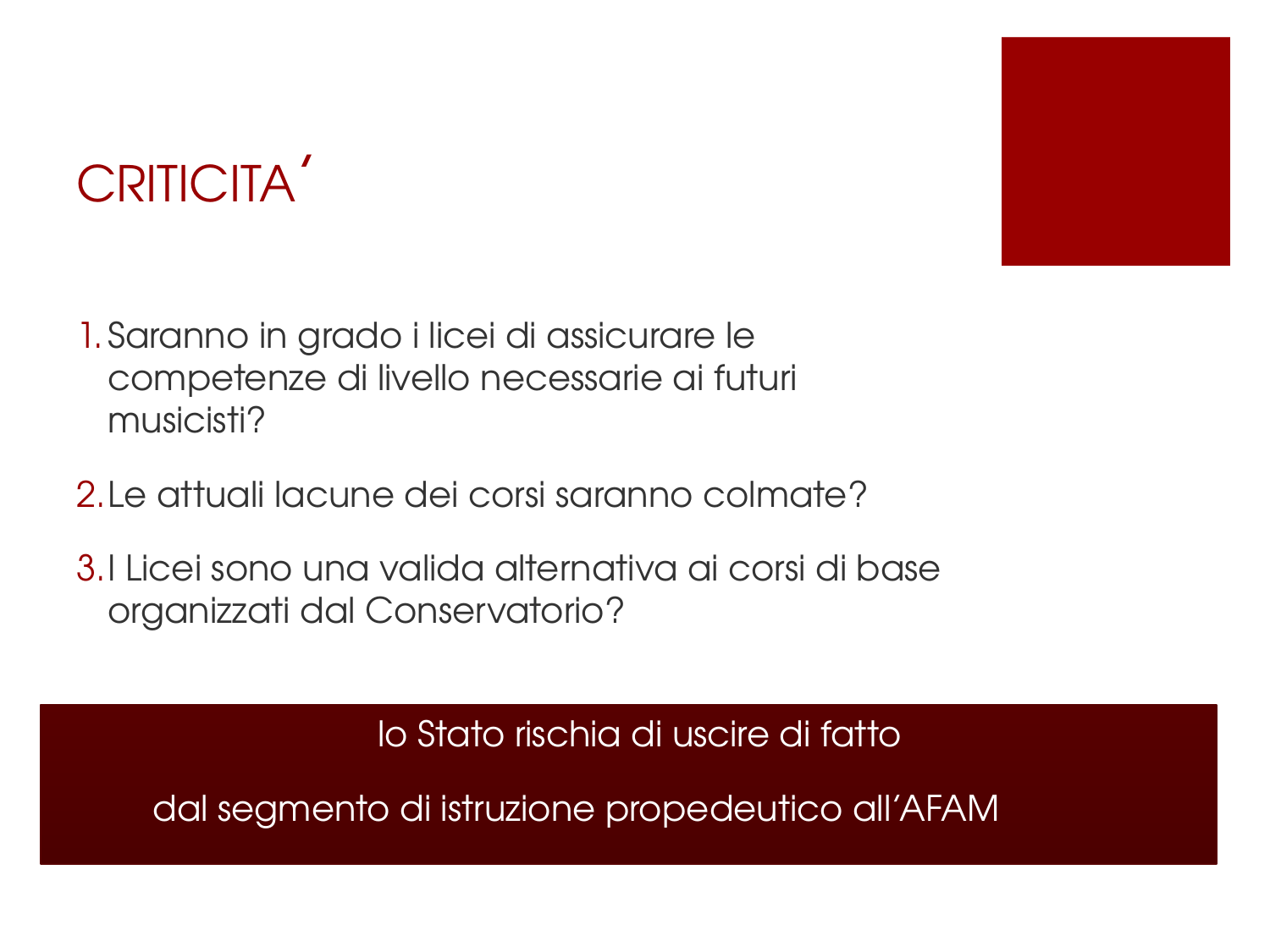

# CRITICITA’
Saranno in grado i licei di assicurare le competenze di livello necessarie ai futuri musicisti?
Le attuali lacune dei corsi saranno colmate?
I Licei sono una valida alternativa ai corsi di base organizzati dal Conservatorio?

lo Stato rischia di uscire di fatto
dal segmento di istruzione propedeutico all’AFAM